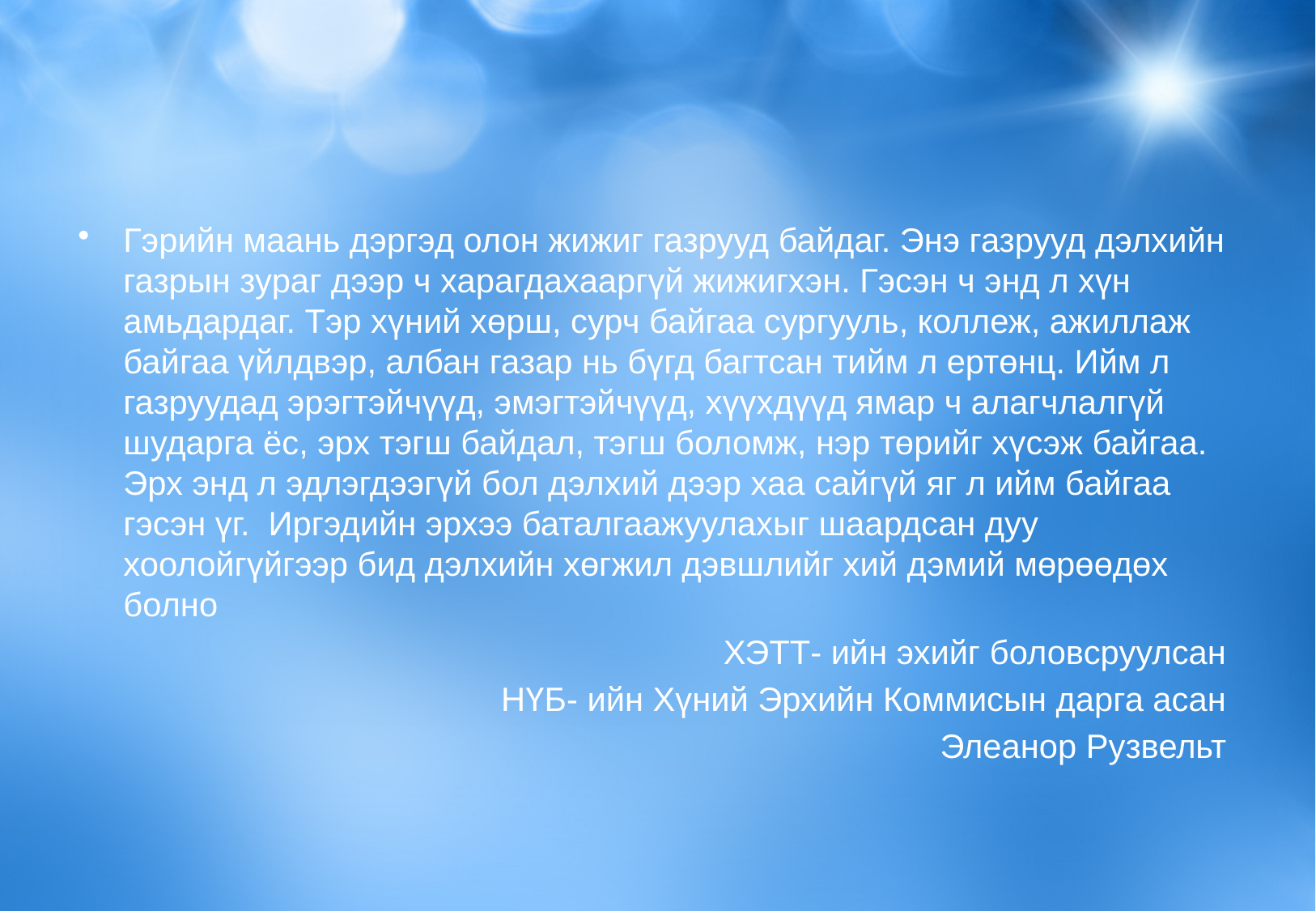

Гэрийн маань дэргэд олон жижиг газрууд байдаг. Энэ газрууд дэлхийн газрын зураг дээр ч харагдахааргүй жижигхэн. Гэсэн ч энд л хүн амьдардаг. Тэр хүний хөрш, сурч байгаа сургууль, коллеж, ажиллаж байгаа үйлдвэр, албан газар нь бүгд багтсан тийм л ертөнц. Ийм л газруудад эрэгтэйчүүд, эмэгтэйчүүд, хүүхдүүд ямар ч алагчлалгүй шударга ёс, эрх тэгш байдал, тэгш боломж, нэр төрийг хүсэж байгаа. Эрх энд л эдлэгдээгүй бол дэлхий дээр хаа сайгүй яг л ийм байгаа гэсэн үг.  Иргэдийн эрхээ баталгаажуулахыг шаардсан дуу хоолойгүйгээр бид дэлхийн хөгжил дэвшлийг хий дэмий мөрөөдөх болно
					ХЭТТ- ийн эхийг боловсруулсан
			НҮБ- ийн Хүний Эрхийн Коммисын дарга асан
							Элеанор Рузвельт